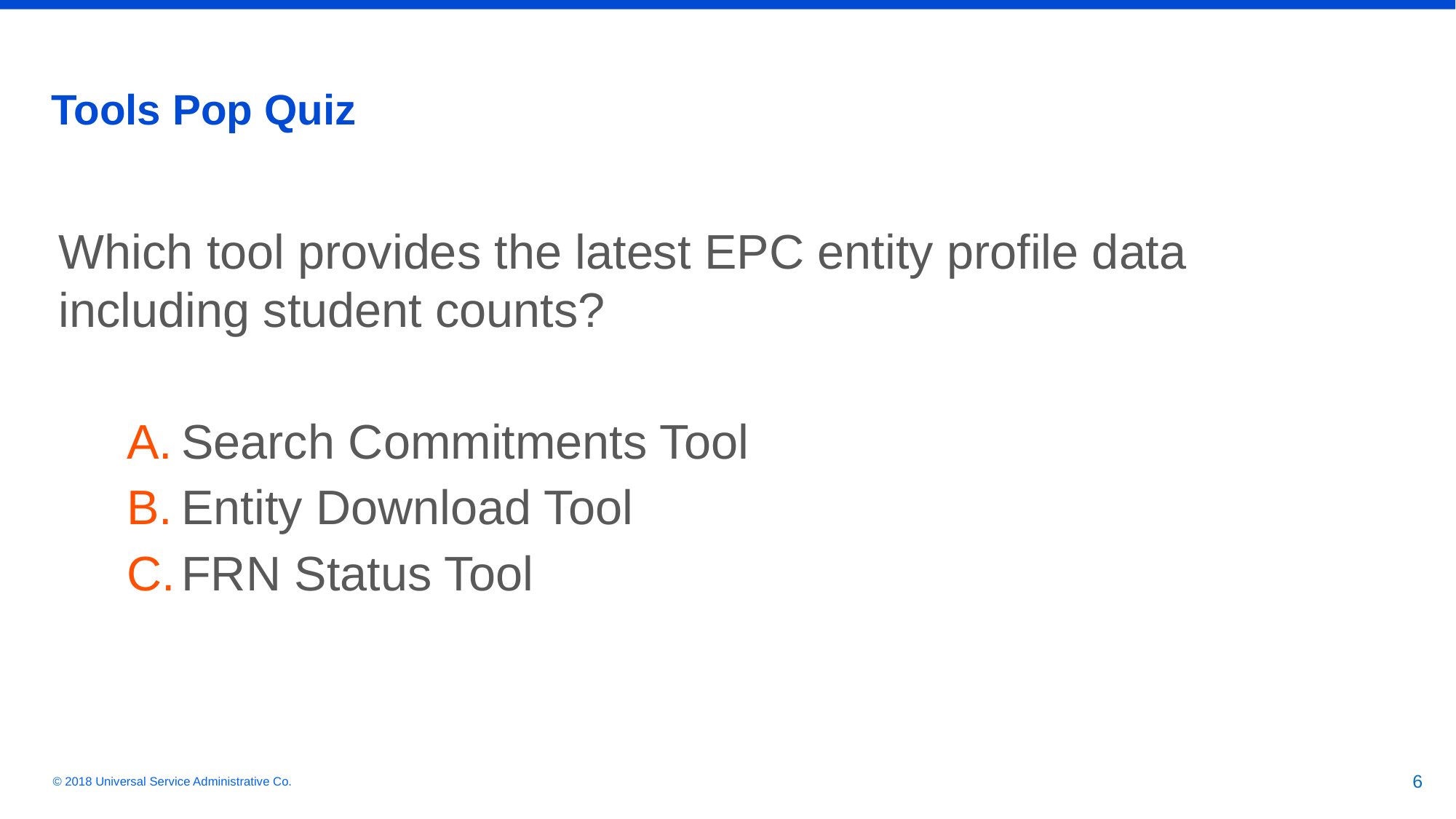

# Tools Pop Quiz

Which tool provides the latest EPC entity profile data including student counts?

Search Commitments Tool
Entity Download Tool
FRN Status Tool

© 2018 Universal Service Administrative Co.
6